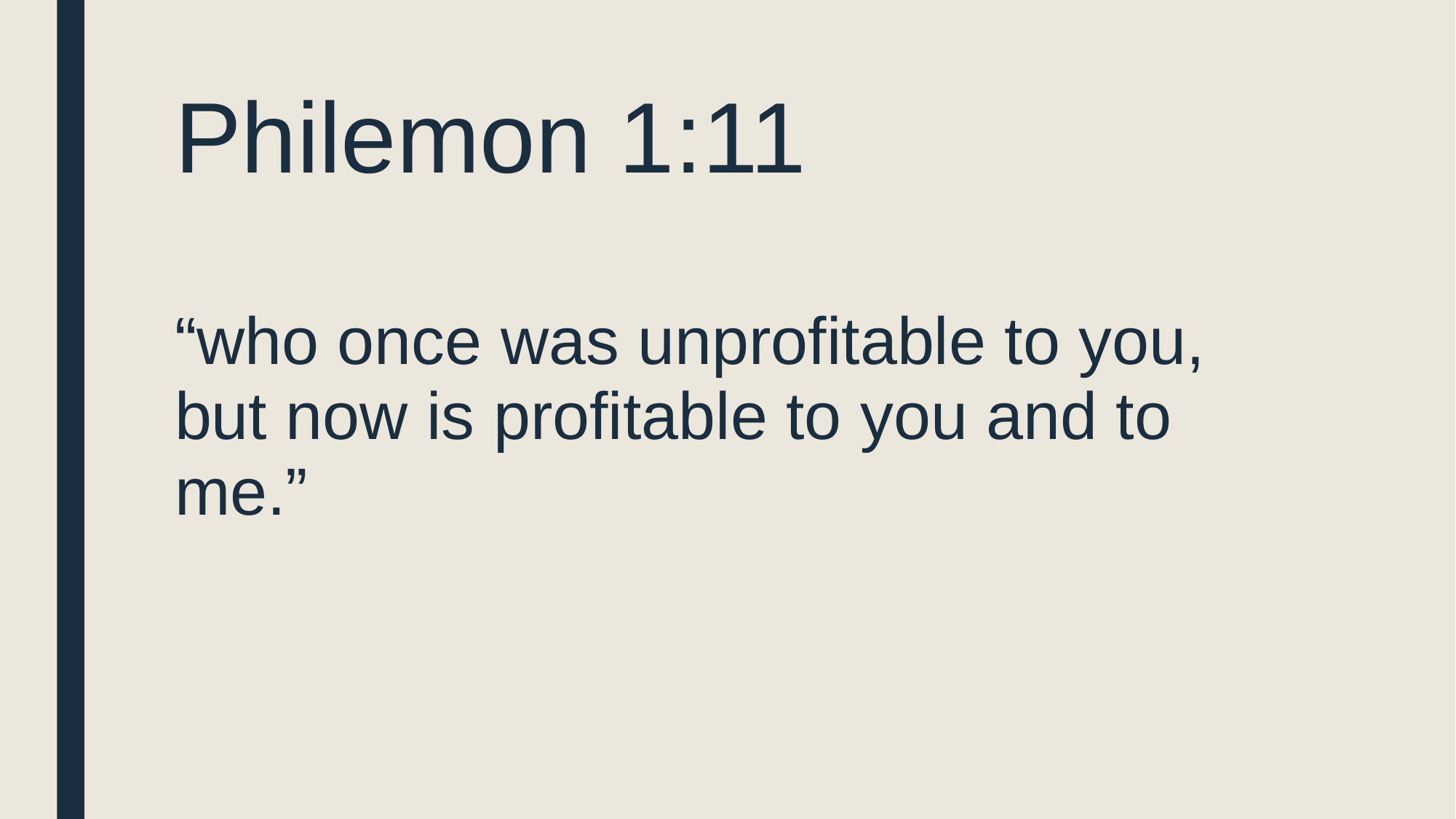

# Philemon 1:11
“who once was unprofitable to you, but now is profitable to you and to me.”